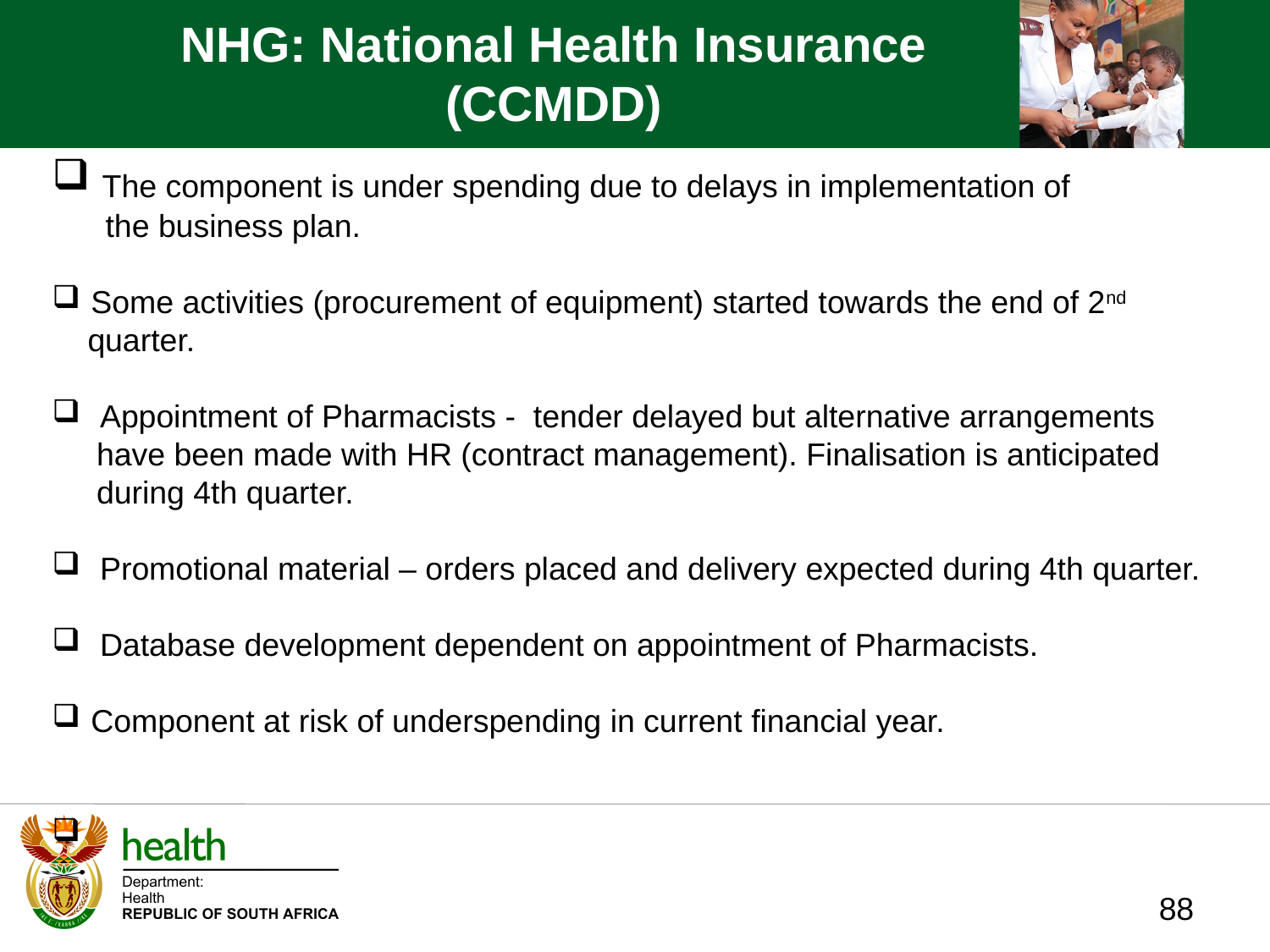

NHG: National Health Insurance
(CCMDD)
 The component is under spending due to delays in implementation of
      the business plan.

 Some activities (procurement of equipment) started towards the end of 2nd
    quarter.

  Appointment of Pharmacists -  tender delayed but alternative arrangements
     have been made with HR (contract management). Finalisation is anticipated
     during 4th quarter.

  Promotional material – orders placed and delivery expected during 4th quarter.

  Database development dependent on appointment of Pharmacists.

 Component at risk of underspending in current financial year.

88